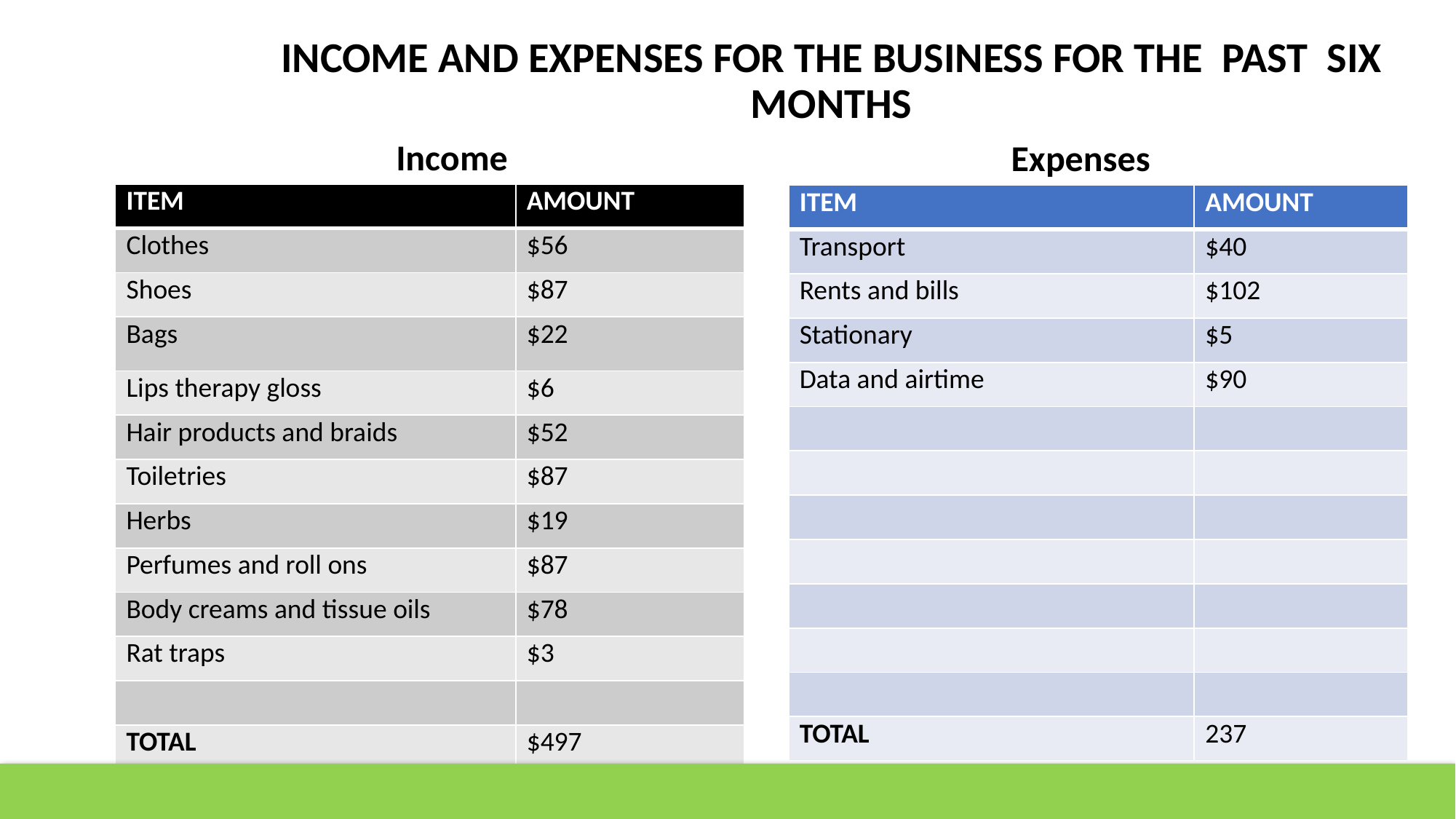

# INCOME AND EXPENSES FOR THE BUSINESS FOR THE  PAST  SIX MONTHS
Income
Expenses
| ITEM | AMOUNT |
| --- | --- |
| Clothes | $56 |
| Shoes | $87 |
| Bags | $22 |
| Lips therapy gloss | $6 |
| Hair products and braids | $52 |
| Toiletries | $87 |
| Herbs | $19 |
| Perfumes and roll ons | $87 |
| Body creams and tissue oils | $78 |
| Rat traps | $3 |
|  |  |
| TOTAL | $497 |
| ITEM | AMOUNT |
| --- | --- |
| Transport | $40 |
| Rents and bills | $102 |
| Stationary | $5 |
| Data and airtime | $90 |
|  |  |
|  |  |
|  |  |
|  |  |
|  |  |
|  |  |
|  |  |
| TOTAL | 237 |